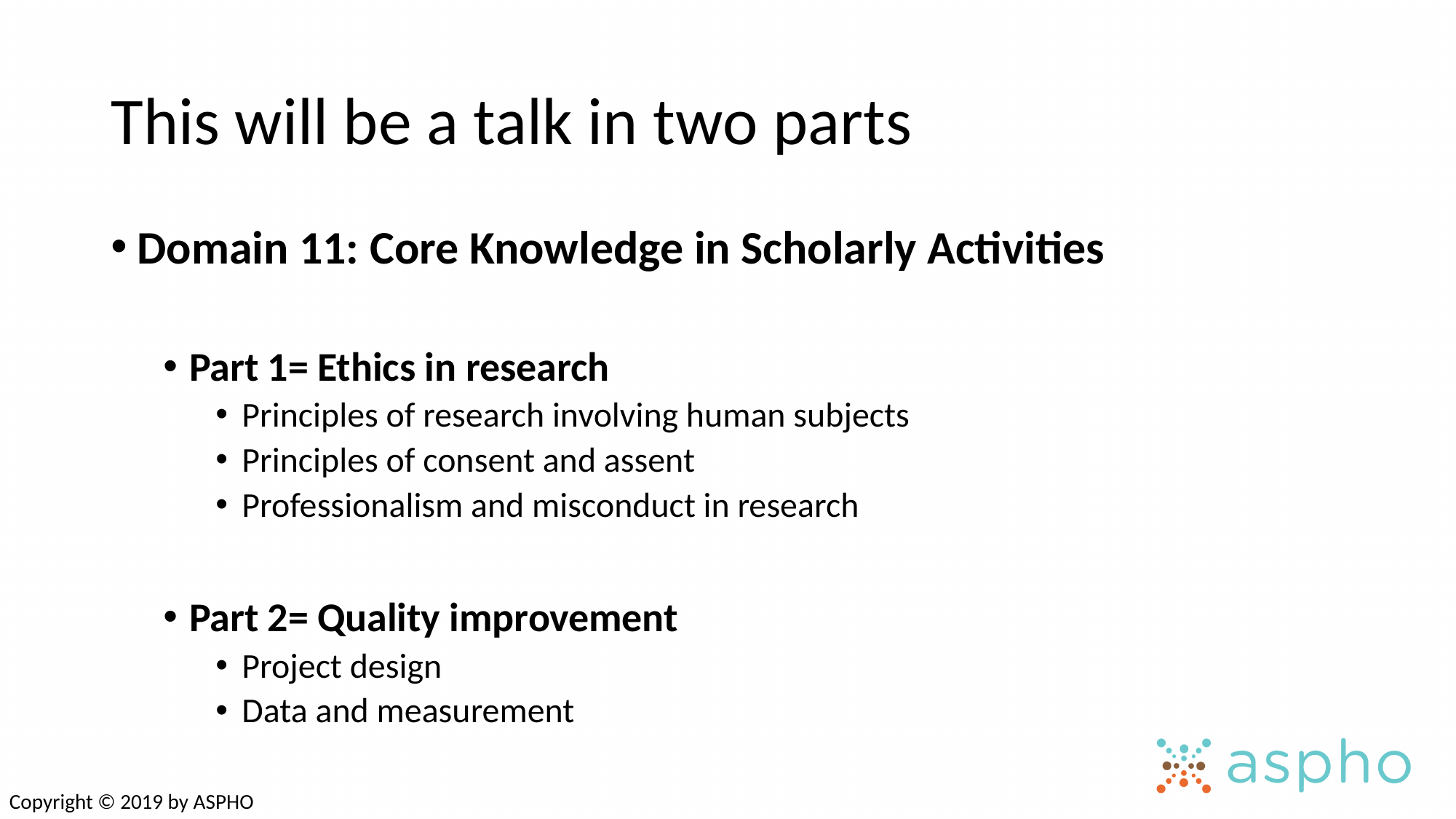

# This will be a talk in two parts
Domain 11: Core Knowledge in Scholarly Activities

Part 1= Ethics in research
Principles of research involving human subjects
Principles of consent and assent
Professionalism and misconduct in research

Part 2= Quality improvement
Project design
Data and measurement

Copyright © 2019 by ASPHO